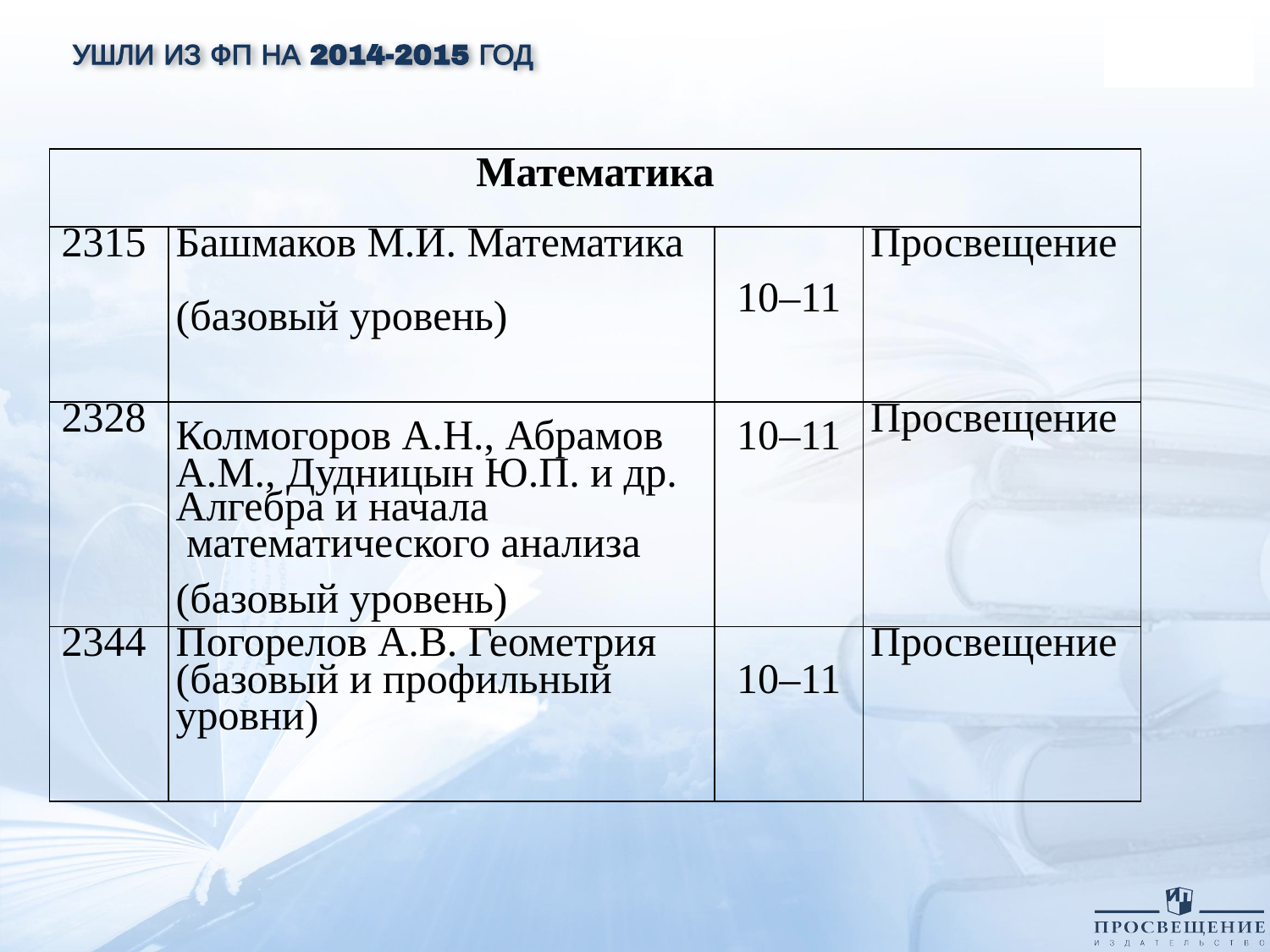

Ушли из фп на 2014-2015 год
| Математика |  |  |  |
| --- | --- | --- | --- |
| 2315 | Башмаков М.И. Математика (базовый уровень) | 10–11 | Просвещение |
| 2328 | Колмогоров А.Н., Абрамов А.М., Дудницын Ю.П. и др. Алгебра и начала математического анализа (базовый уровень) | 10–11 | Просвещение |
| 2344 | Погорелов А.В. Геометрия (базовый и профильный уровни) | 10–11 | Просвещение |